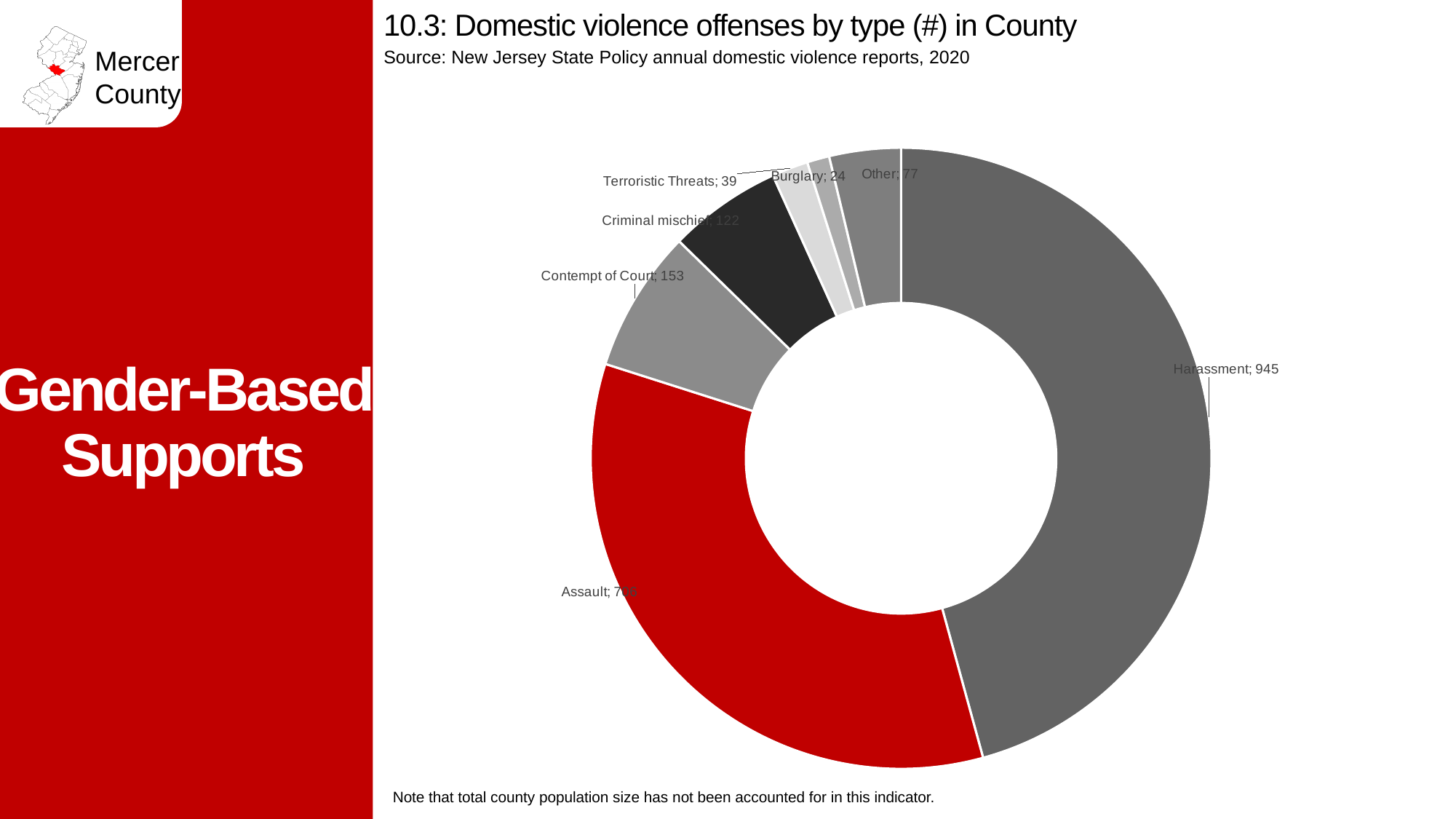

10.3: Domestic violence offenses by type (#) in County
Source: New Jersey State Policy annual domestic violence reports, 2020
Gender-Based Supports

### Chart

| Category | 2019 |
|---|---|
| Harassment | 945.0 |
| Assault | 706.0 |
| Contempt of Court | 153.0 |
| Criminal mischief | 122.0 |
| Terroristic Threats | 39.0 |
| Burglary | 24.0 |
| Other | 77.0 |
Note that total county population size has not been accounted for in this indicator.